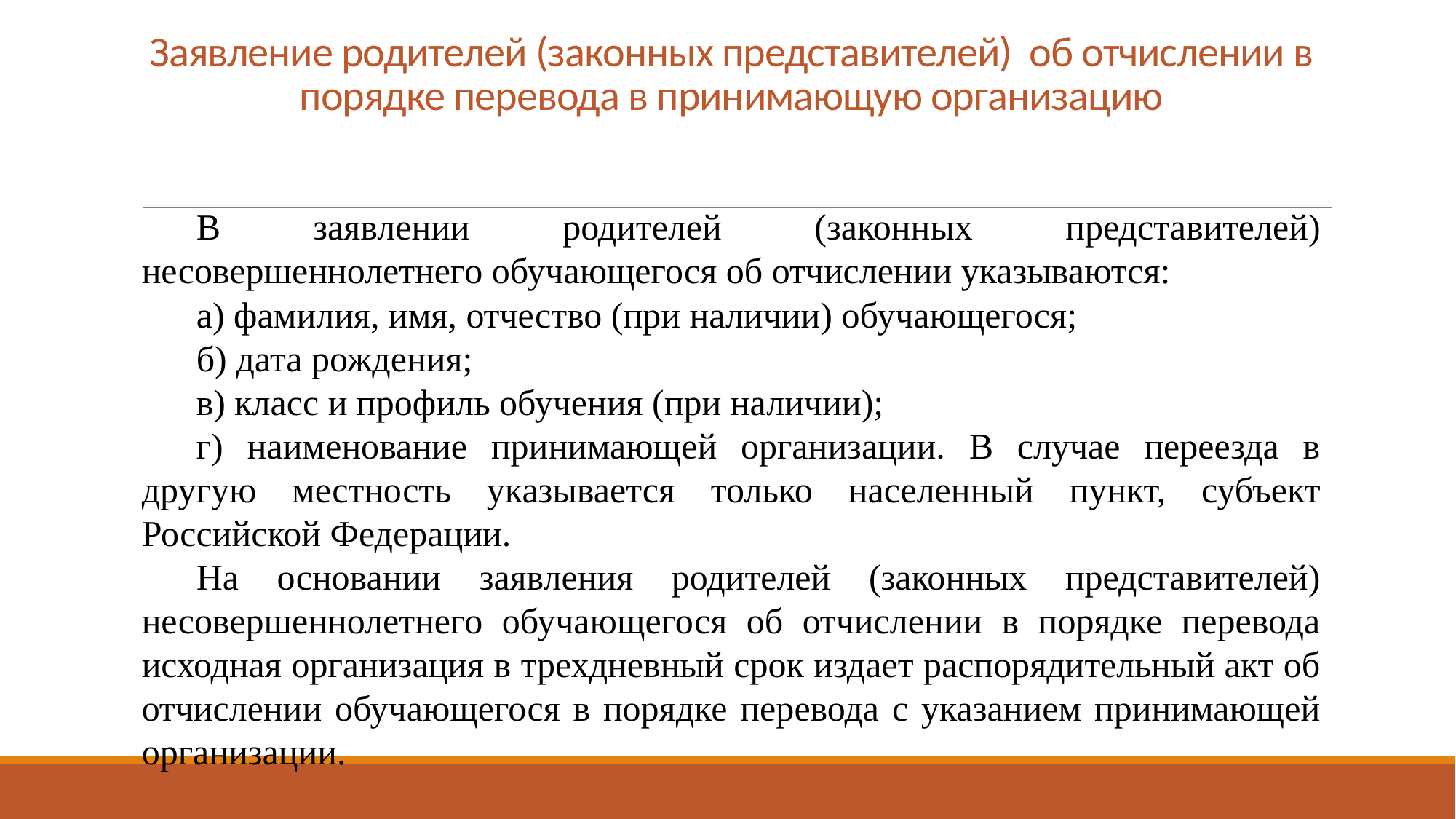

# Заявление родителей (законных представителей)  об отчислении в порядке перевода в принимающую организацию

В заявлении родителей (законных представителей) несовершеннолетнего обучающегося об отчислении указываются:
а) фамилия, имя, отчество (при наличии) обучающегося;
б) дата рождения;
в) класс и профиль обучения (при наличии);
г) наименование принимающей организации. В случае переезда в другую местность указывается только населенный пункт, субъект Российской Федерации.
На основании заявления родителей (законных представителей) несовершеннолетнего обучающегося об отчислении в порядке перевода исходная организация в трехдневный срок издает распорядительный акт об отчислении обучающегося в порядке перевода с указанием принимающей организации.